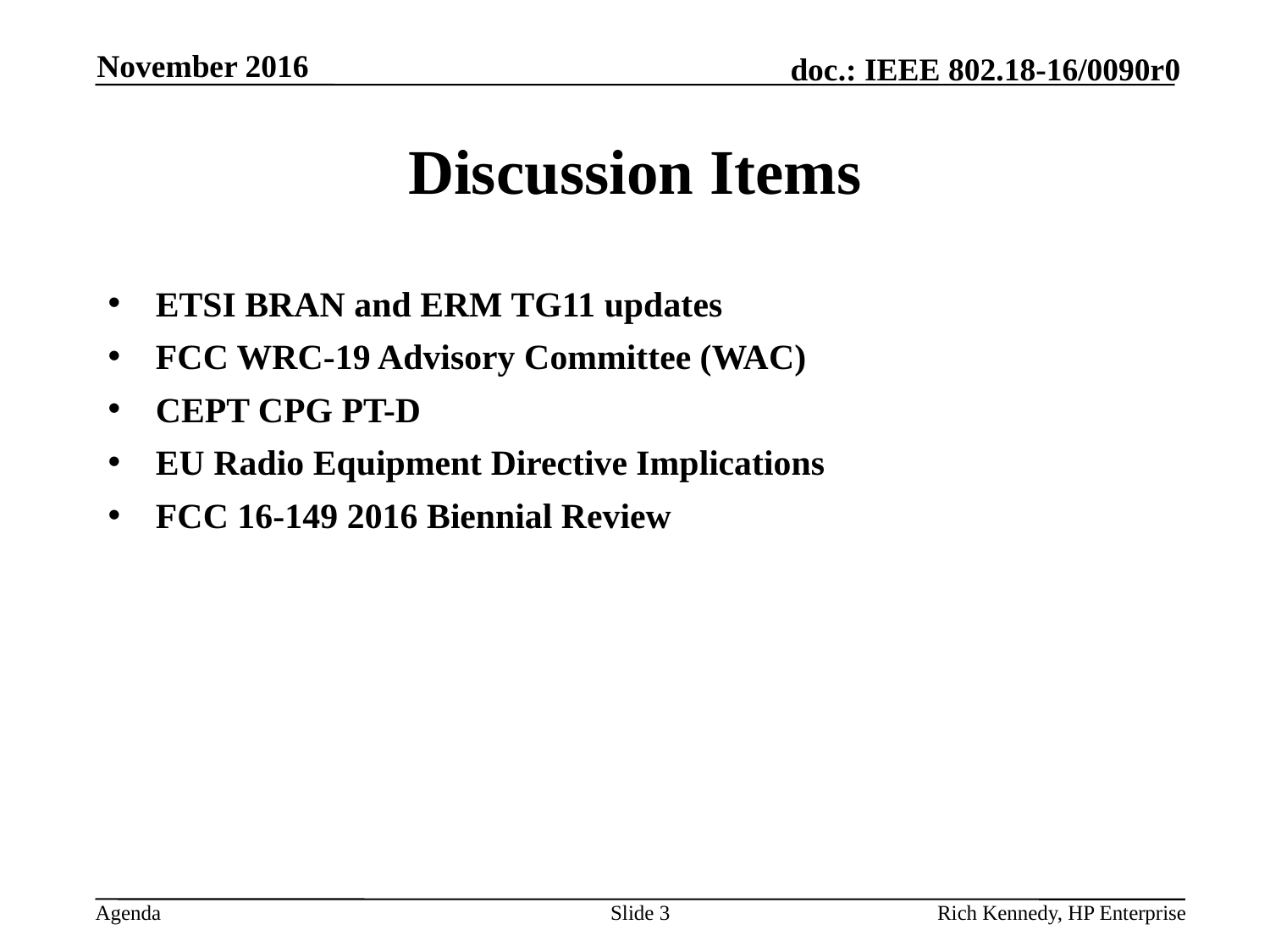

November 2016
# Discussion Items
ETSI BRAN and ERM TG11 updates
FCC WRC-19 Advisory Committee (WAC)
CEPT CPG PT-D
EU Radio Equipment Directive Implications
FCC 16-149 2016 Biennial Review
Slide 3
Rich Kennedy, HP Enterprise